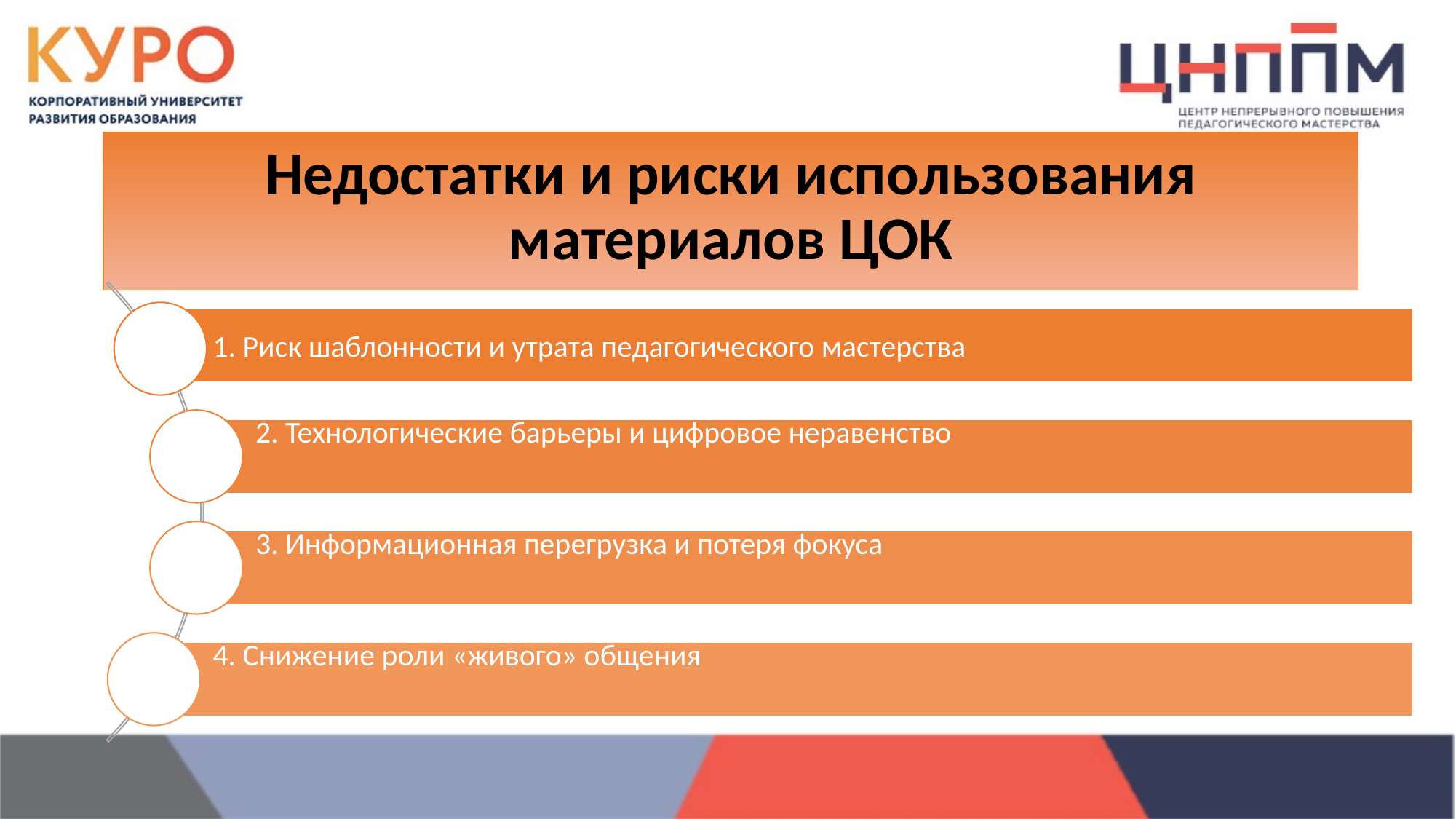

# Недостатки и риски использования материалов ЦОК

1. Риск шаблонности и утрата педагогического мастерства

2. Технологические барьеры и цифровое неравенство

3. Информационная перегрузка и потеря фокуса

4. Снижение роли «живого» общения